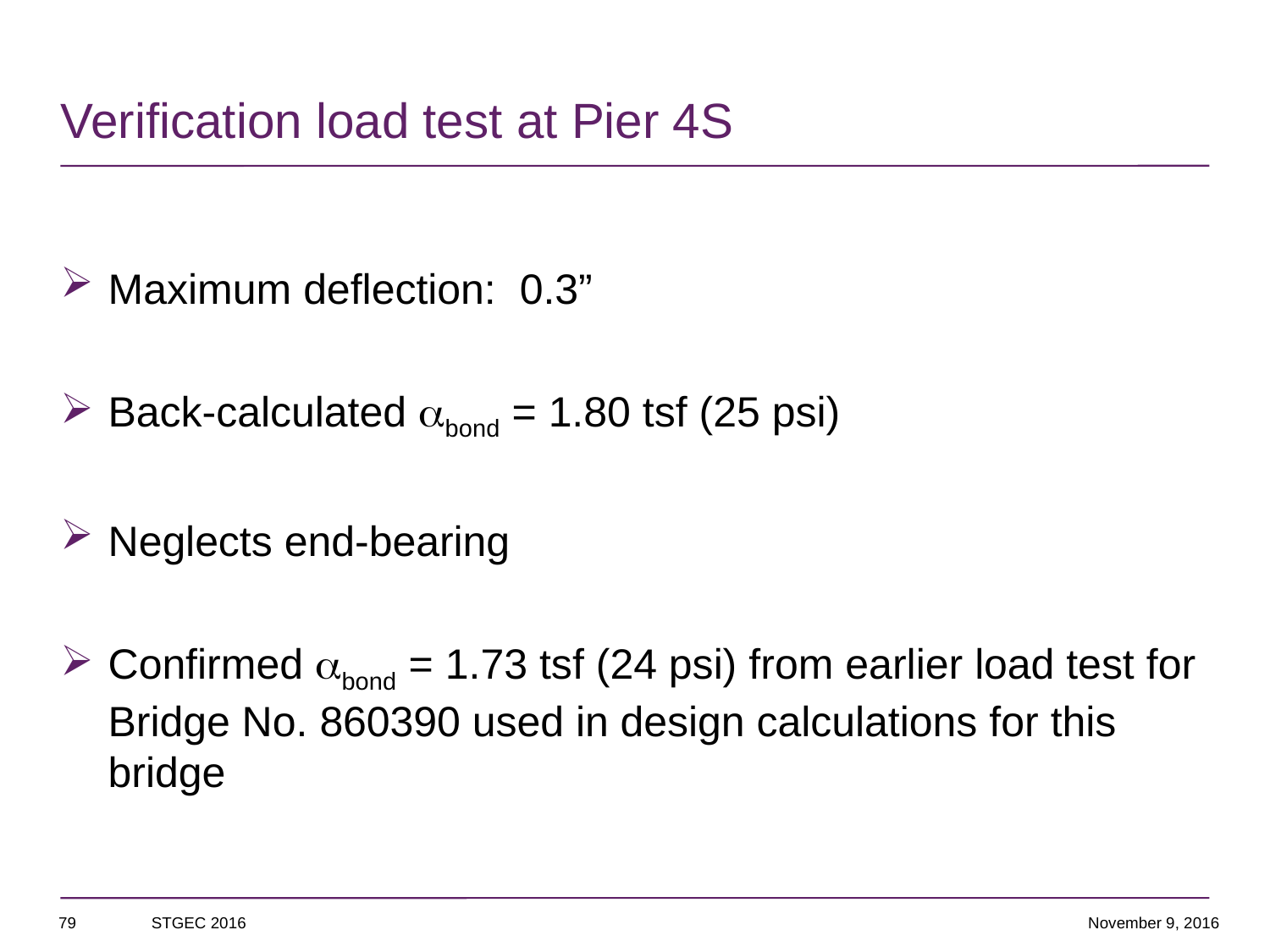

# Verification load test at Pier 4S

Maximum deflection:  0.3”

Back-calculated αbond = 1.80 tsf (25 psi)

Neglects end-bearing

Confirmed αbond = 1.73 tsf (24 psi) from earlier load test for Bridge No. 860390 used in design calculations for this bridge

79
STGEC 2016
November 9, 2016